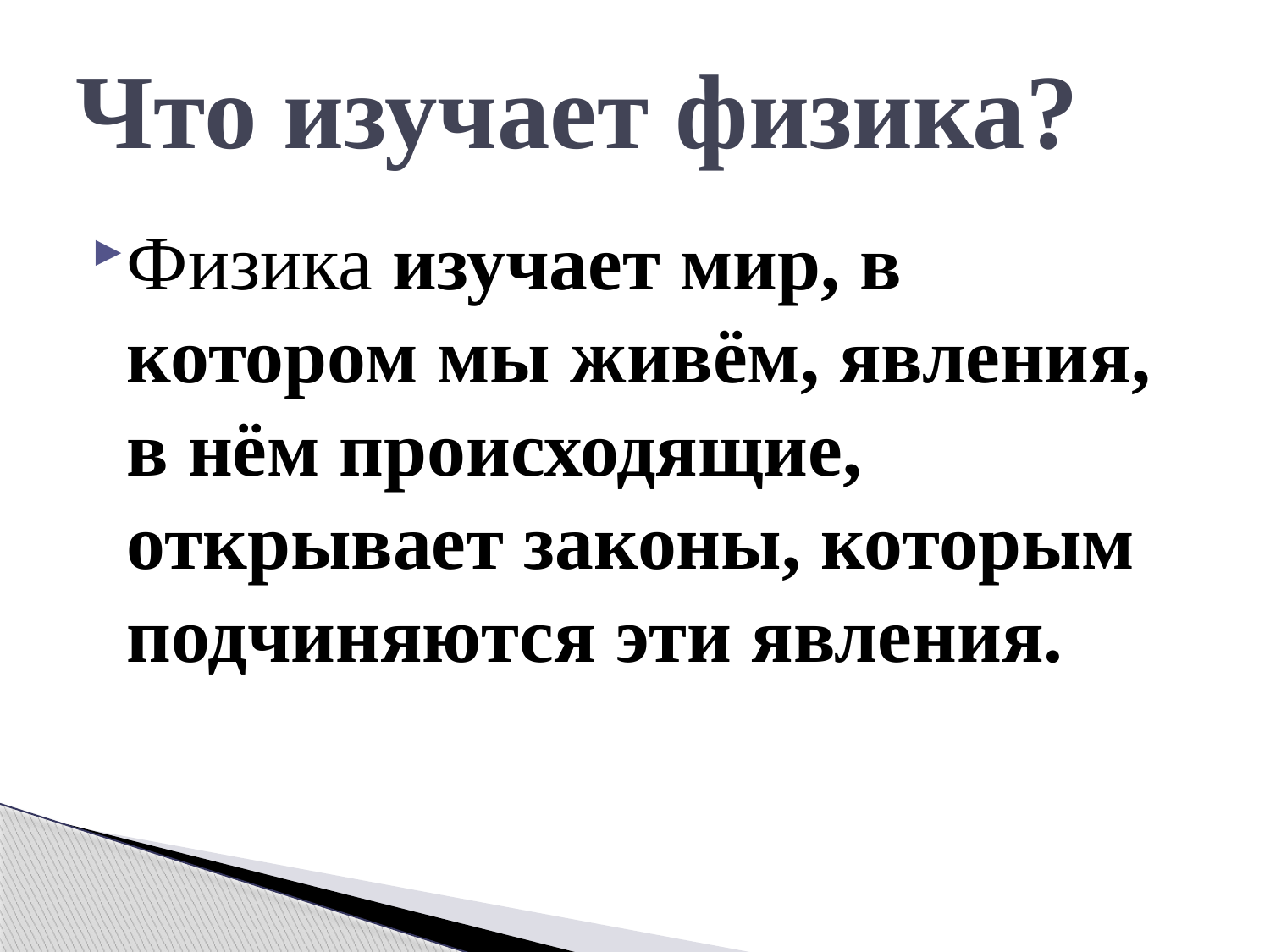

# Что изучает физика?
Физика изучает мир, в котором мы живём, явления, в нём происходящие, открывает законы, которым подчиняются эти явления.